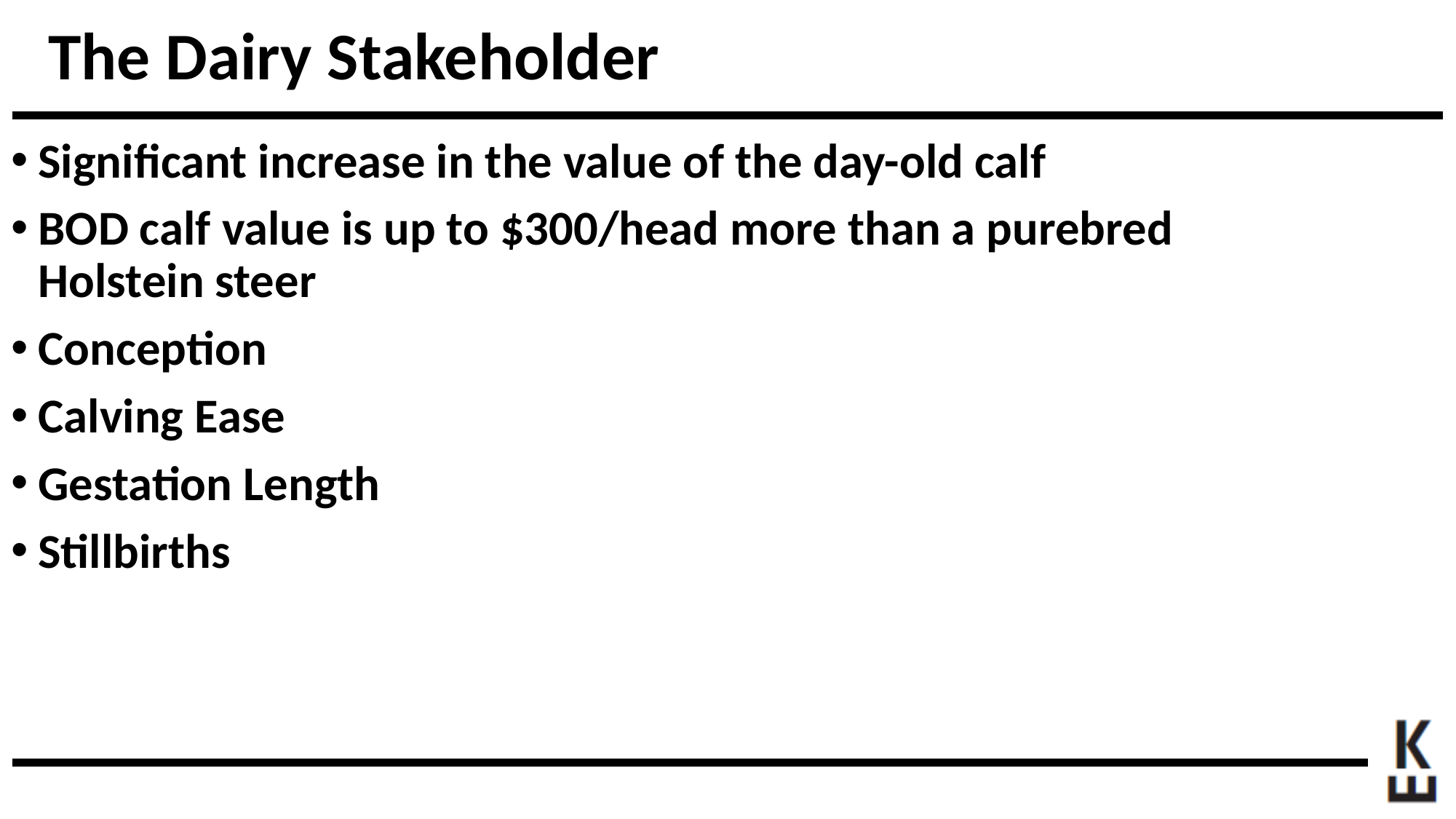

# The Dairy Stakeholder
Significant increase in the value of the day-old calf
BOD calf value is up to $300/head more than a purebred Holstein steer
Conception
Calving Ease
Gestation Length
Stillbirths